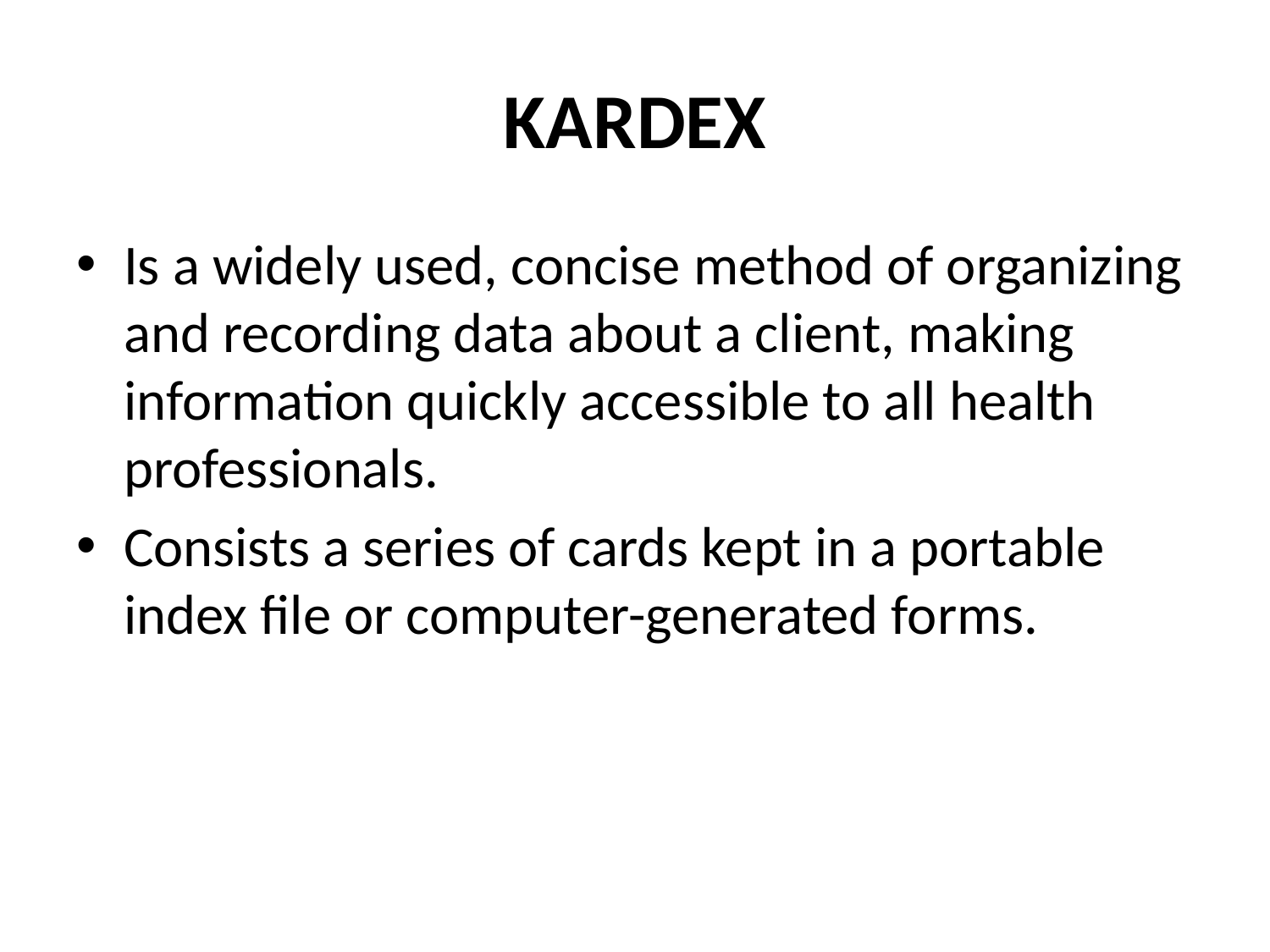

# KARDEX
Is a widely used, concise method of organizing and recording data about a client, making information quickly accessible to all health professionals.
Consists a series of cards kept in a portable index file or computer-generated forms.